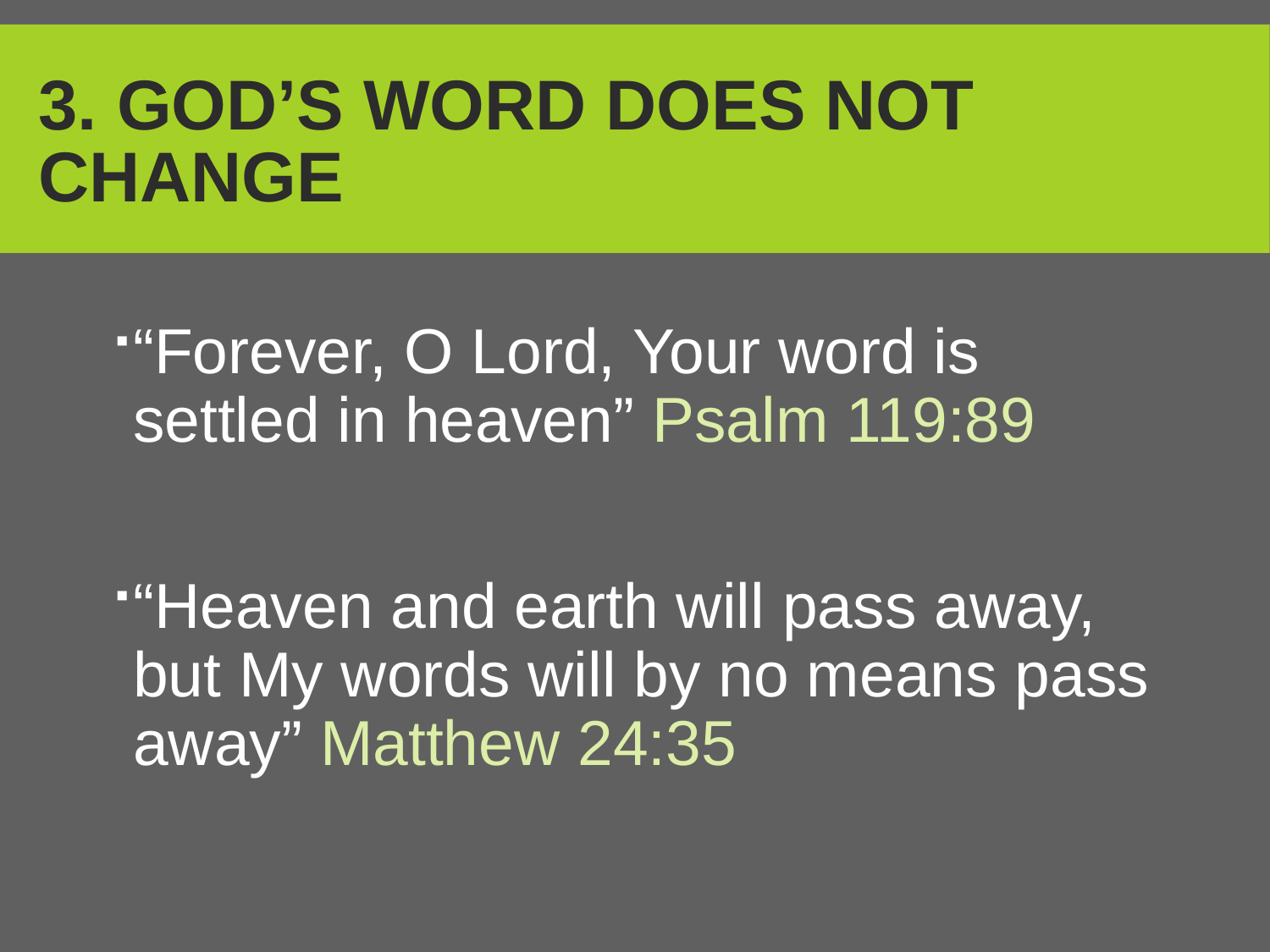

# 3. God’s Word Does Not Change
“Forever, O Lord, Your word is settled in heaven” Psalm 119:89

“Heaven and earth will pass away, but My words will by no means pass away” Matthew 24:35